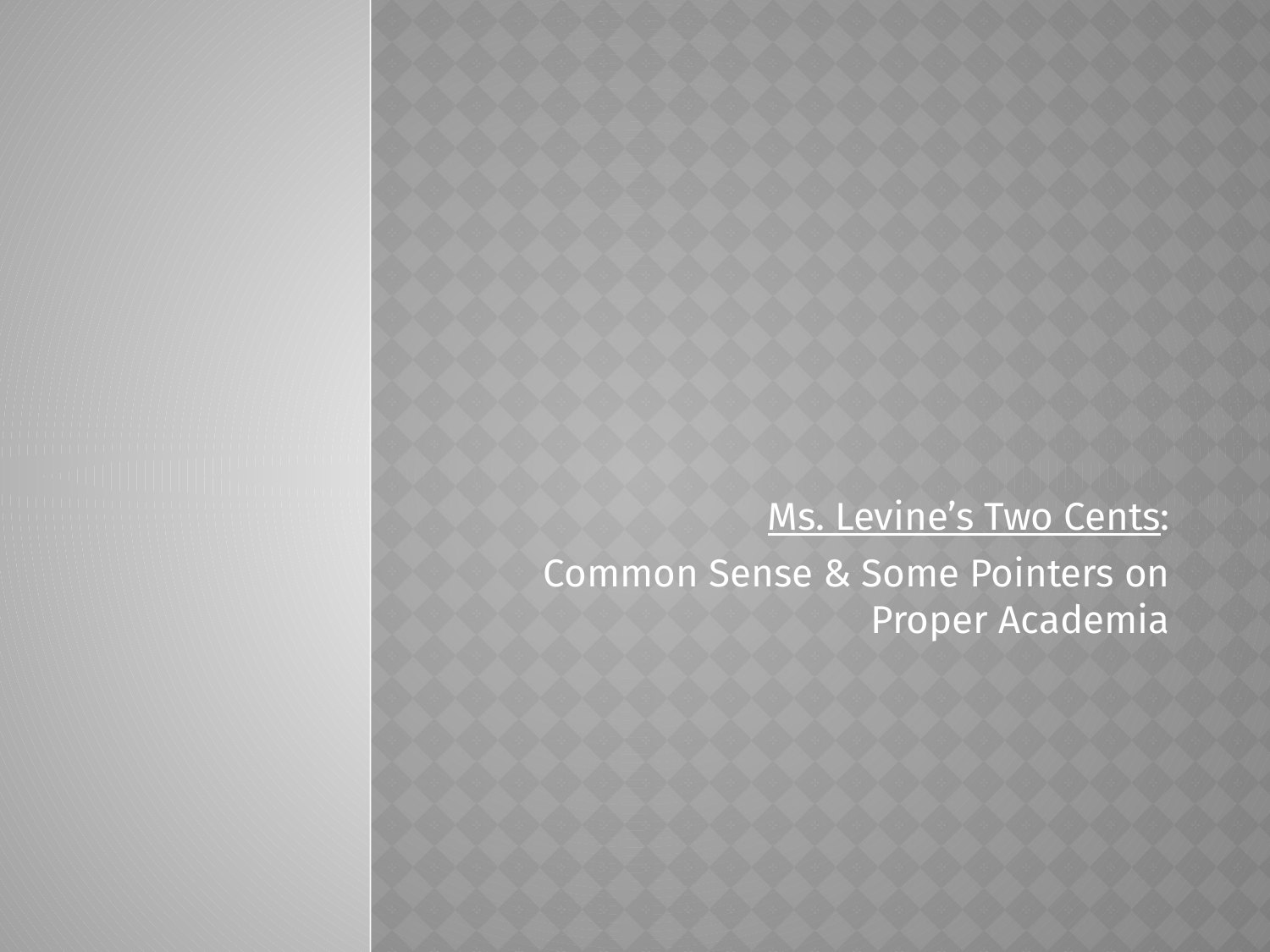

#
Ms. Levine’s Two Cents:
Common Sense & Some Pointers on Proper Academia